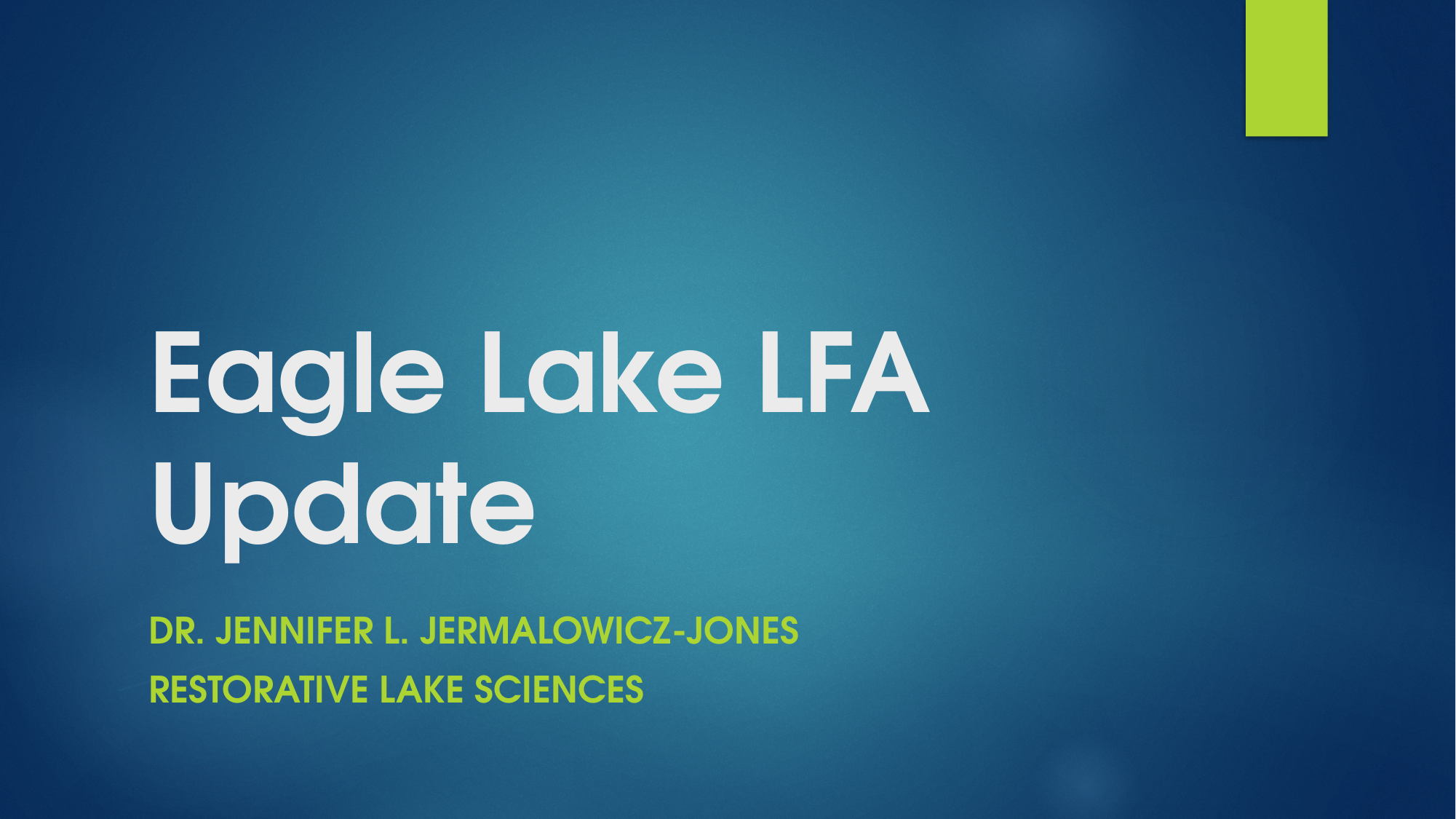

# Eagle Lake LFA Update
Dr. Jennifer L. Jermalowicz-jones
Restorative lake sciences